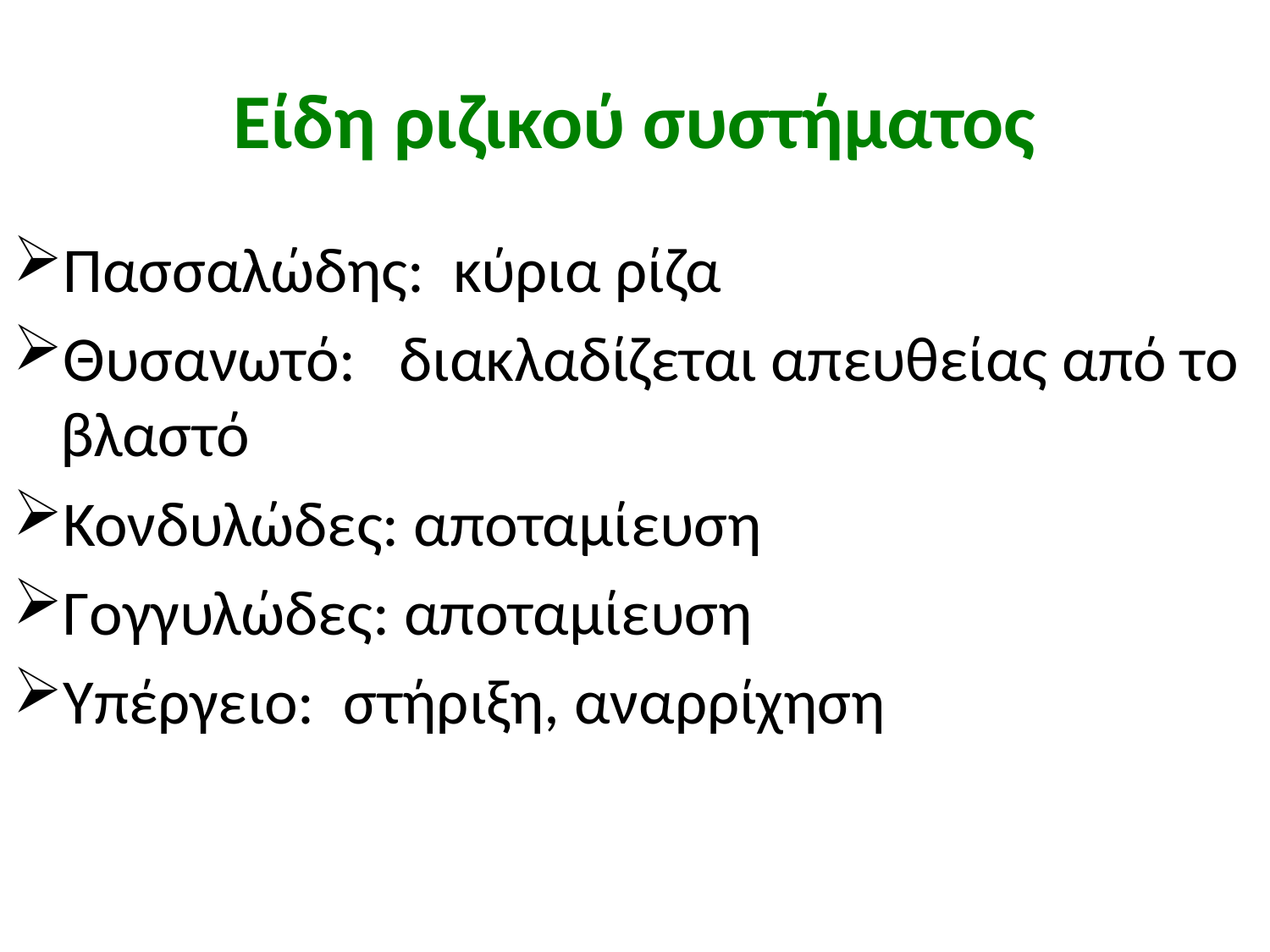

# Είδη ριζικού συστήματος
Πασσαλώδης:  κύρια ρίζα
Θυσανωτό:   διακλαδίζεται απευθείας από το βλαστό
Κονδυλώδες: αποταμίευση
Γογγυλώδες: αποταμίευση
Υπέργειο:  στήριξη, αναρρίχηση